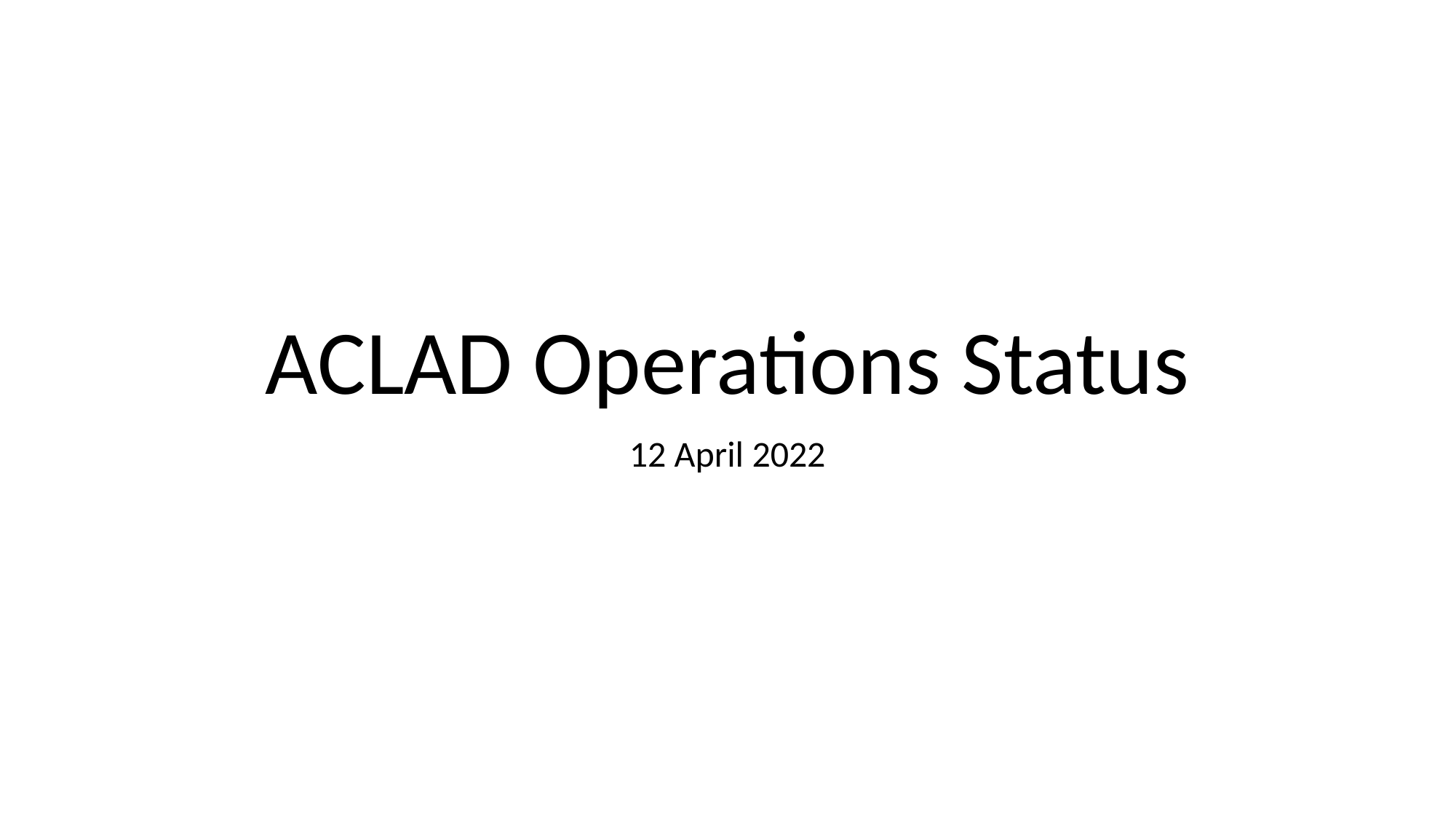

# ACLAD Operations Status
12 April 2022